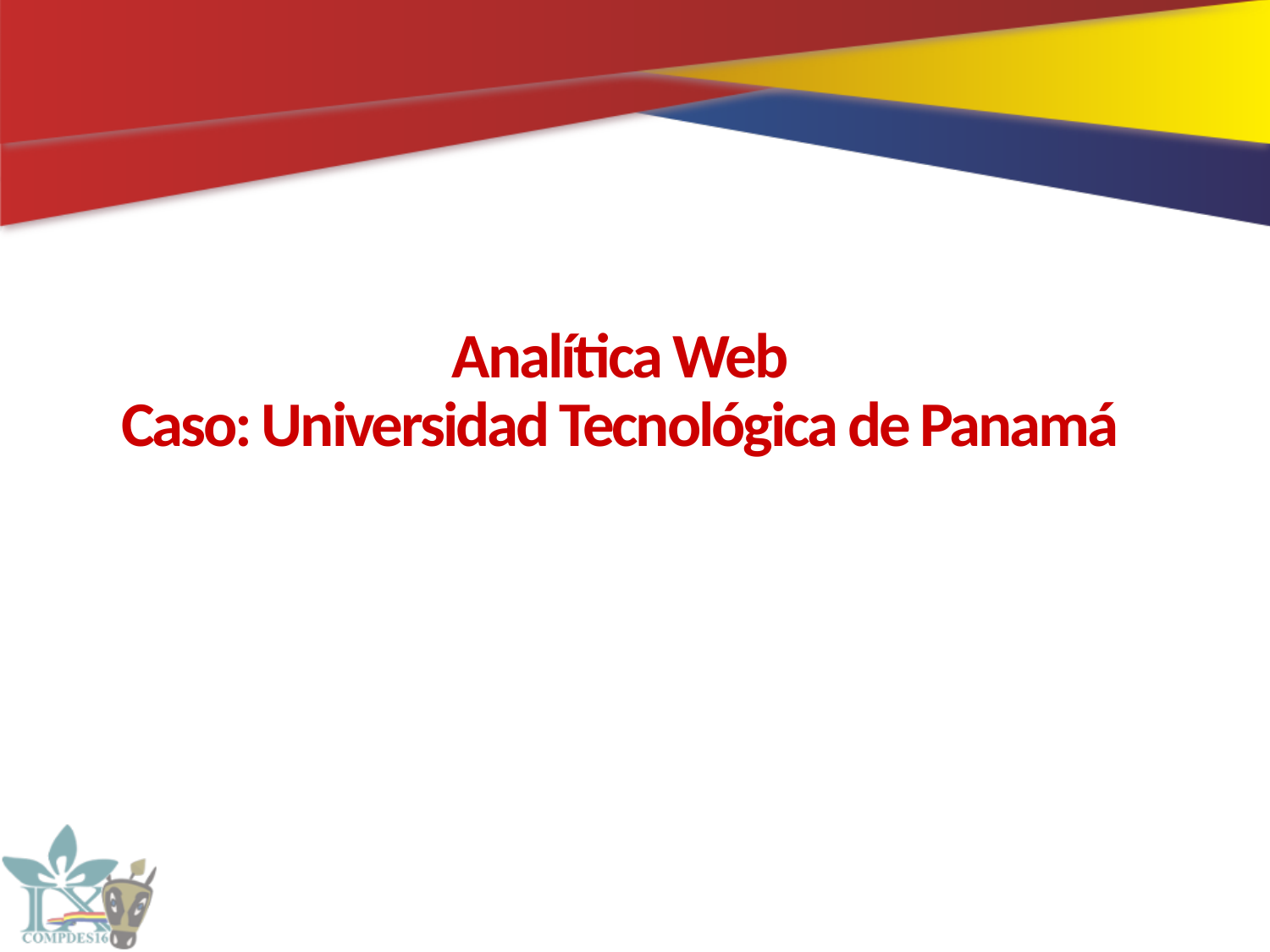

# Analítica Web Caso: Universidad Tecnológica de Panamá